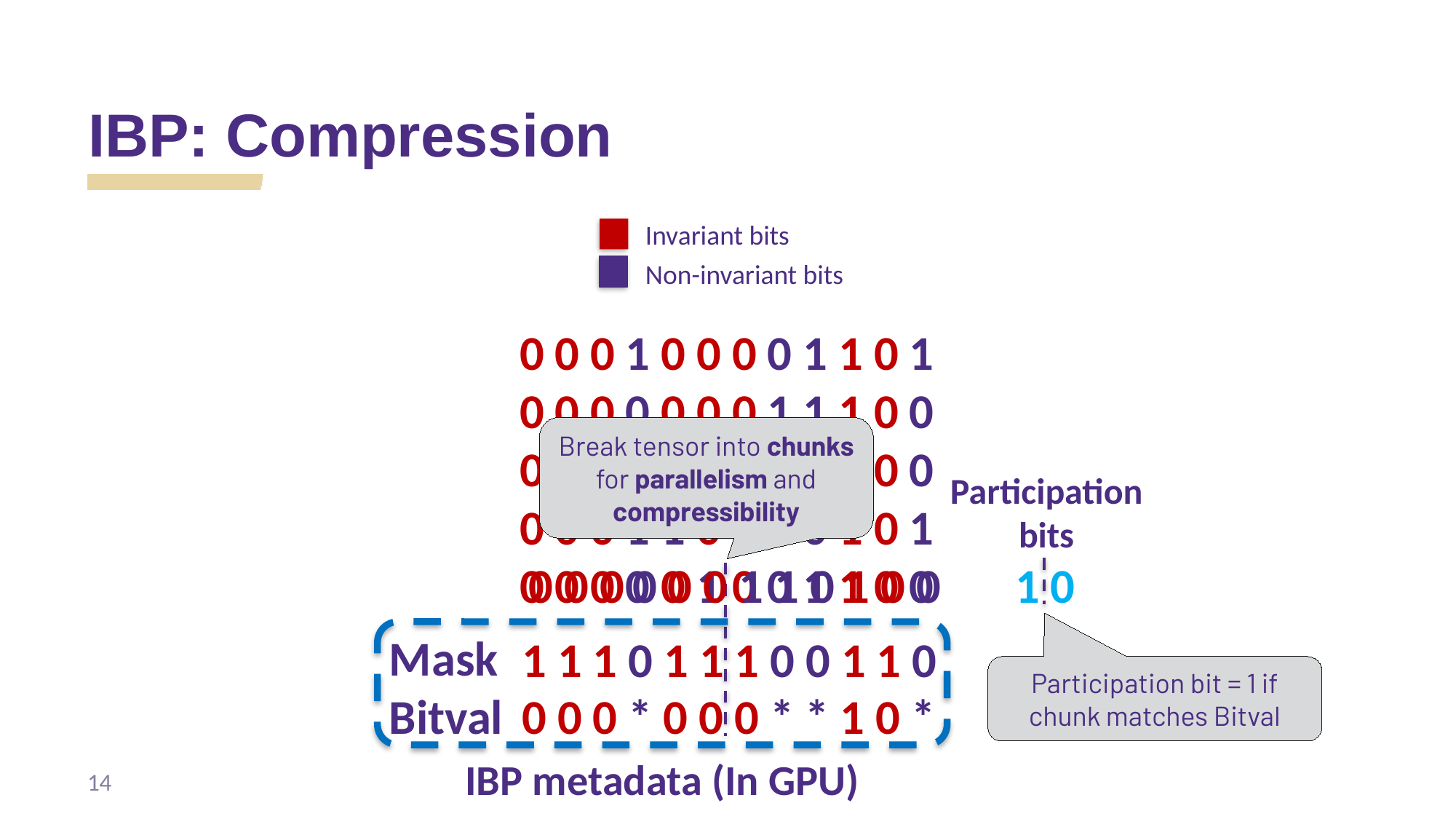

# IBP: Compression
Invariant bits

Non-invariant bits

0 0 0
0 0 0
0 0 0
0 0 0
0 0 0
1 0 0 0 0 1 1 0 1
0 0 0 0 1 1 1 0 0
0 0 0 1 1 0 1 0 0
1 1 0 0 0 0 1 0 1
0 0 1 0 0 1 1 0 0
Break tensor into chunks for parallelism and compressibility
Participation
bits
0 0 0 0 0 0 1 1 0 1 0 0
1 0

Mask
1 1 1 0 1 1 1 0 0 1 1 0
Participation bit = 1 if chunk matches Bitval
Bitval
0 0 0 * 0 0 0 * * 1 0 *
IBP metadata (In GPU)
14